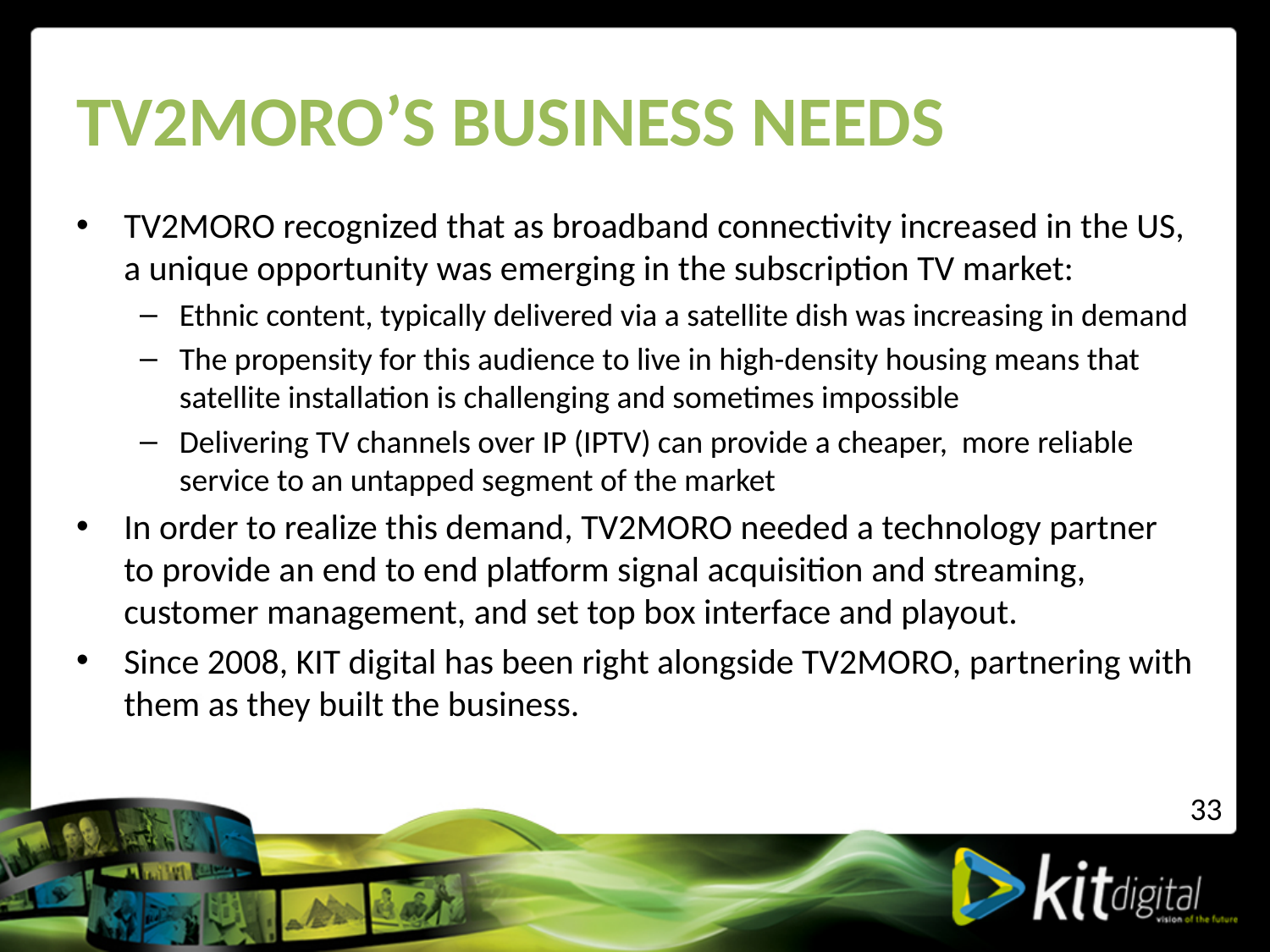

# TV2MORO’S BUSINESS NEEDS
TV2MORO recognized that as broadband connectivity increased in the US, a unique opportunity was emerging in the subscription TV market:
Ethnic content, typically delivered via a satellite dish was increasing in demand
The propensity for this audience to live in high-density housing means that satellite installation is challenging and sometimes impossible
Delivering TV channels over IP (IPTV) can provide a cheaper,  more reliable service to an untapped segment of the market
In order to realize this demand, TV2MORO needed a technology partner to provide an end to end platform signal acquisition and streaming, customer management, and set top box interface and playout.
Since 2008, KIT digital has been right alongside TV2MORO, partnering with them as they built the business.